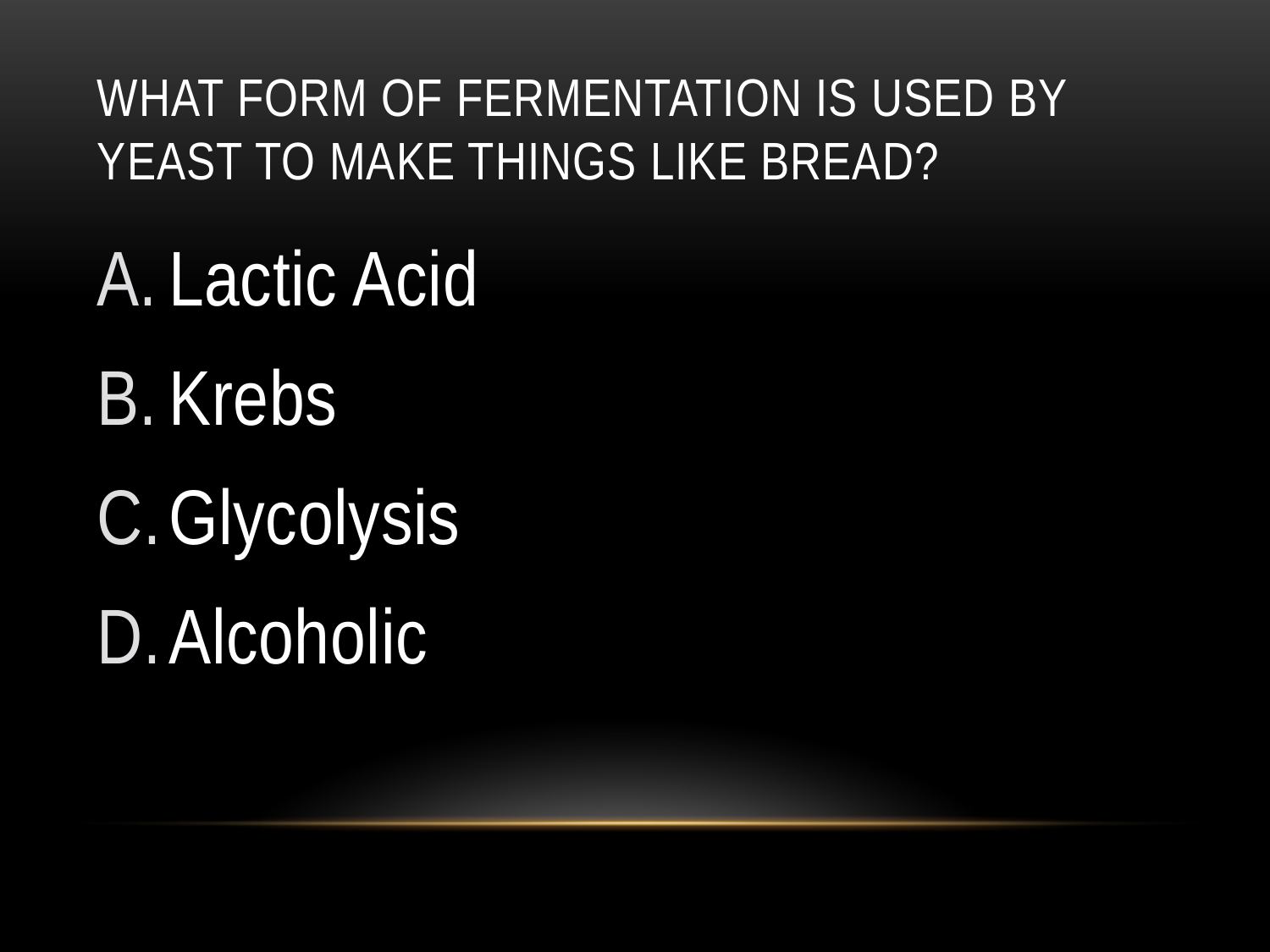

# What form of fermentation is used by Yeast to make things like bread?
Lactic Acid
Krebs
Glycolysis
Alcoholic